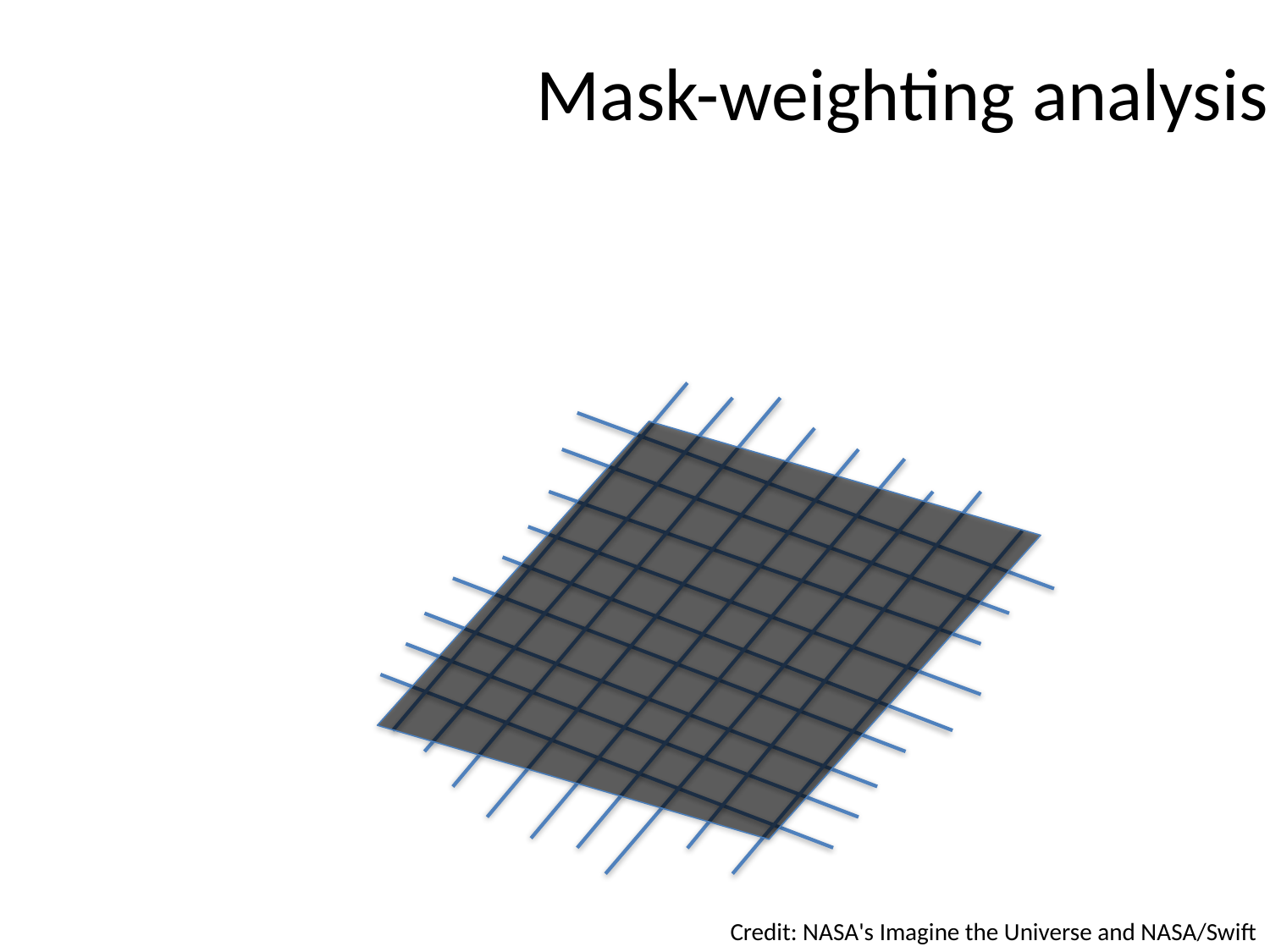

# Mask-weighting analysis

Credit: NASA's Imagine the Universe and NASA/Swift